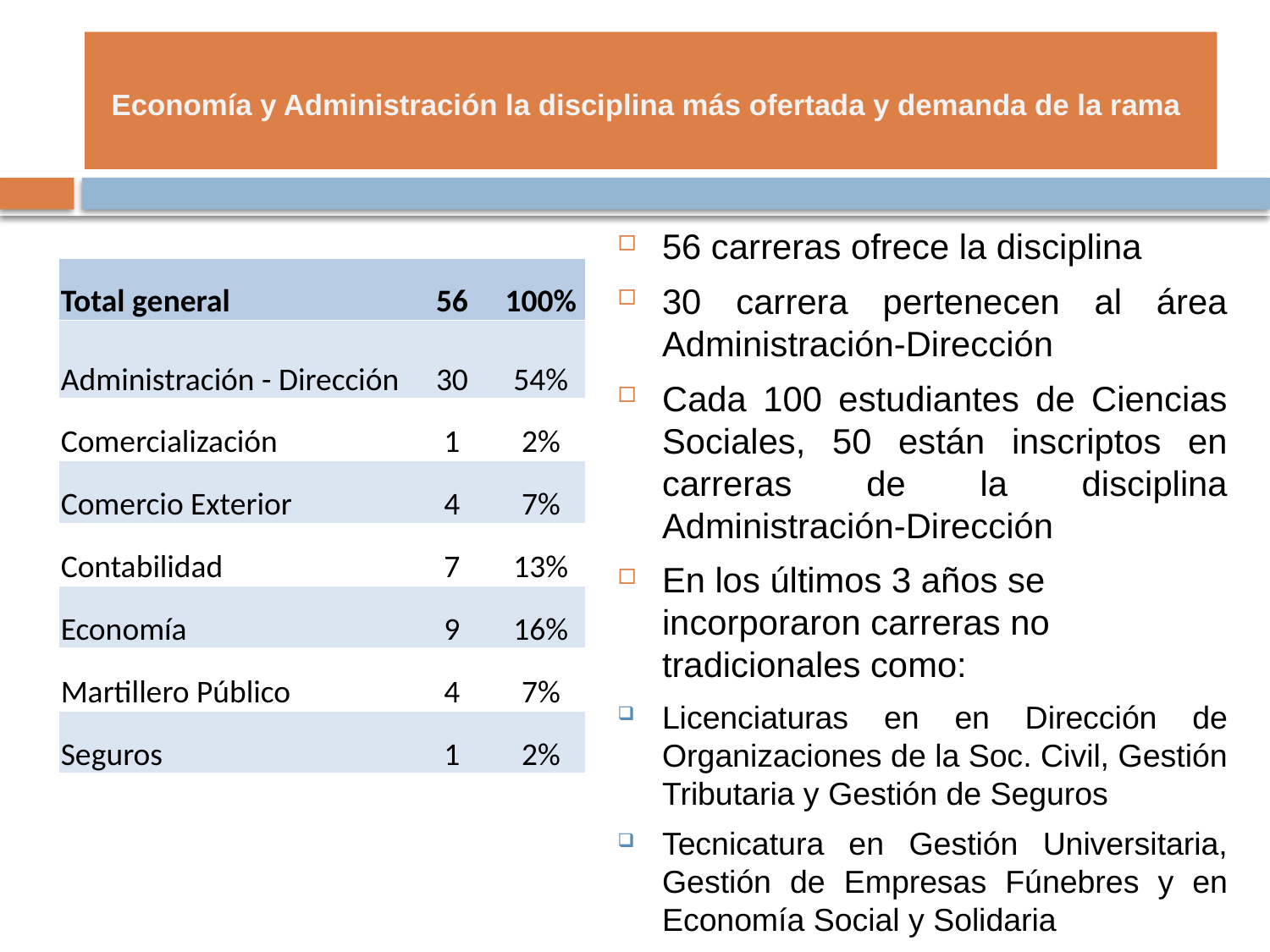

# Economía y Administración la disciplina más ofertada y demanda de la rama
56 carreras ofrece la disciplina
30 carrera pertenecen al área Administración-Dirección
Cada 100 estudiantes de Ciencias Sociales, 50 están inscriptos en carreras de la disciplina Administración-Dirección
En los últimos 3 años se incorporaron carreras no tradicionales como:
Licenciaturas en en Dirección de Organizaciones de la Soc. Civil, Gestión Tributaria y Gestión de Seguros
Tecnicatura en Gestión Universitaria, Gestión de Empresas Fúnebres y en Economía Social y Solidaria
| Total general | 56 | 100% |
| --- | --- | --- |
| Administración - Dirección | 30 | 54% |
| Comercialización | 1 | 2% |
| Comercio Exterior | 4 | 7% |
| Contabilidad | 7 | 13% |
| Economía | 9 | 16% |
| Martillero Público | 4 | 7% |
| Seguros | 1 | 2% |